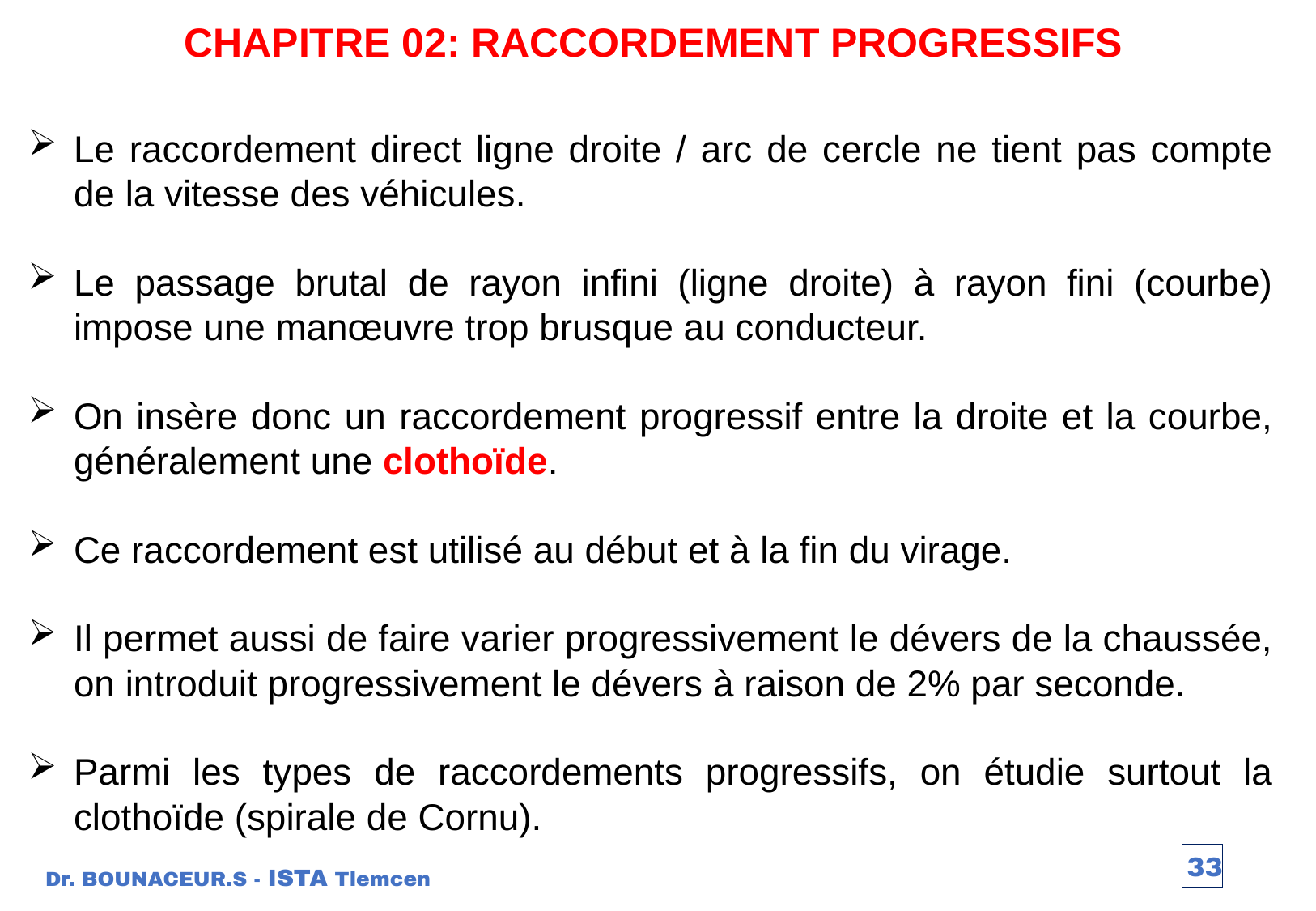

CHAPITRE 02: RACCORDEMENT PROGRESSIFS
Le raccordement direct ligne droite / arc de cercle ne tient pas compte de la vitesse des véhicules.

Le passage brutal de rayon infini (ligne droite) à rayon fini (courbe) impose une manœuvre trop brusque au conducteur.

On insère donc un raccordement progressif entre la droite et la courbe, généralement une clothoïde.

Ce raccordement est utilisé au début et à la fin du virage.

Il permet aussi de faire varier progressivement le dévers de la chaussée, on introduit progressivement le dévers à raison de 2% par seconde.

Parmi les types de raccordements progressifs, on étudie surtout la clothoïde (spirale de Cornu).
33
Dr. BOUNACEUR.S - ISTA Tlemcen